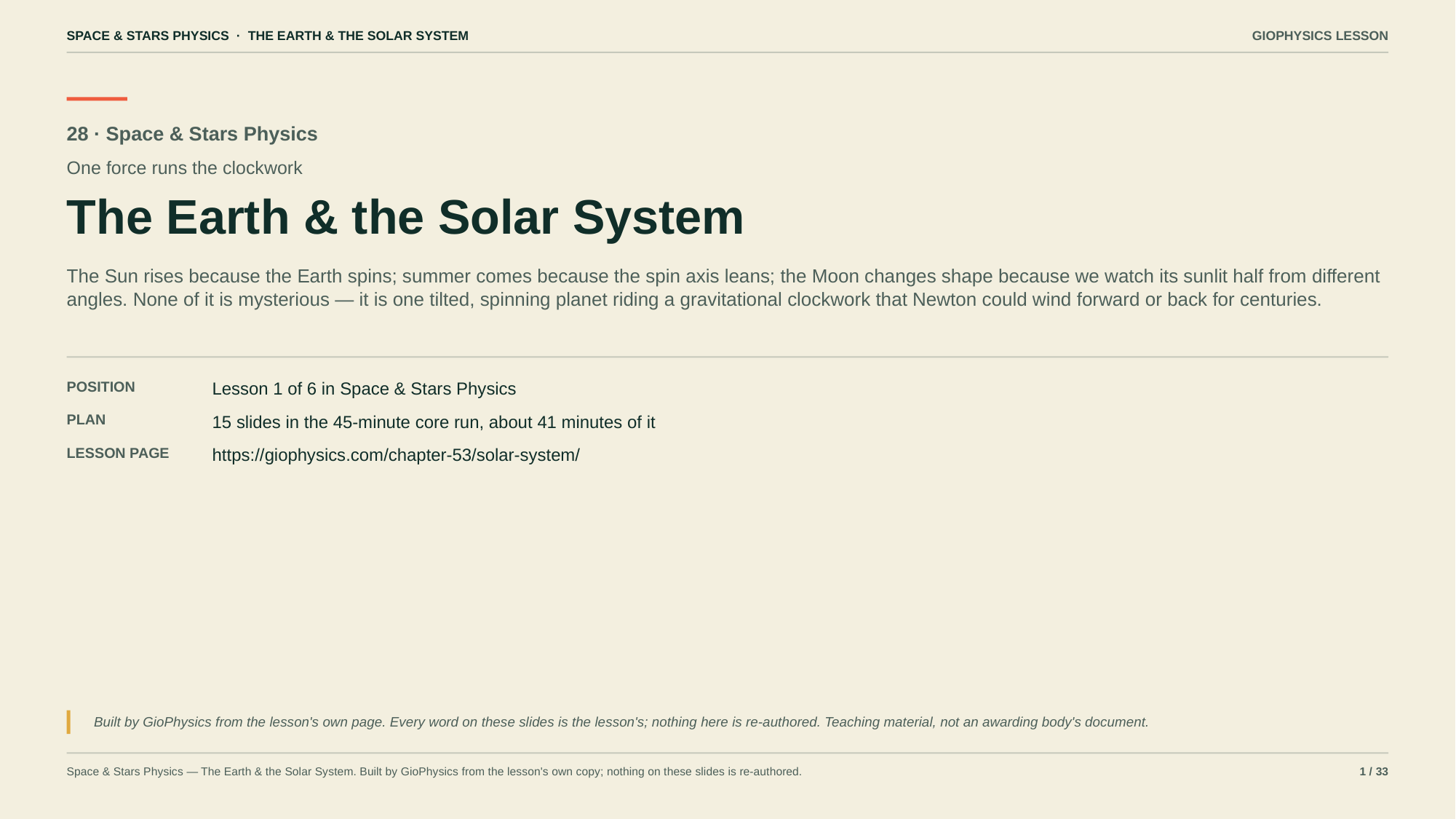

SPACE & STARS PHYSICS  ·  THE EARTH & THE SOLAR SYSTEM
GIOPHYSICS LESSON

28 · Space & Stars Physics
One force runs the clockwork
The Earth & the Solar System
The Sun rises because the Earth spins; summer comes because the spin axis leans; the Moon changes shape because we watch its sunlit half from different angles. None of it is mysterious — it is one tilted, spinning planet riding a gravitational clockwork that Newton could wind forward or back for centuries.

POSITION
Lesson 1 of 6 in Space & Stars Physics
PLAN
15 slides in the 45-minute core run, about 41 minutes of it
LESSON PAGE
https://giophysics.com/chapter-53/solar-system/

Built by GioPhysics from the lesson's own page. Every word on these slides is the lesson's; nothing here is re-authored. Teaching material, not an awarding body's document.

Space & Stars Physics — The Earth & the Solar System. Built by GioPhysics from the lesson's own copy; nothing on these slides is re-authored.
1 / 33